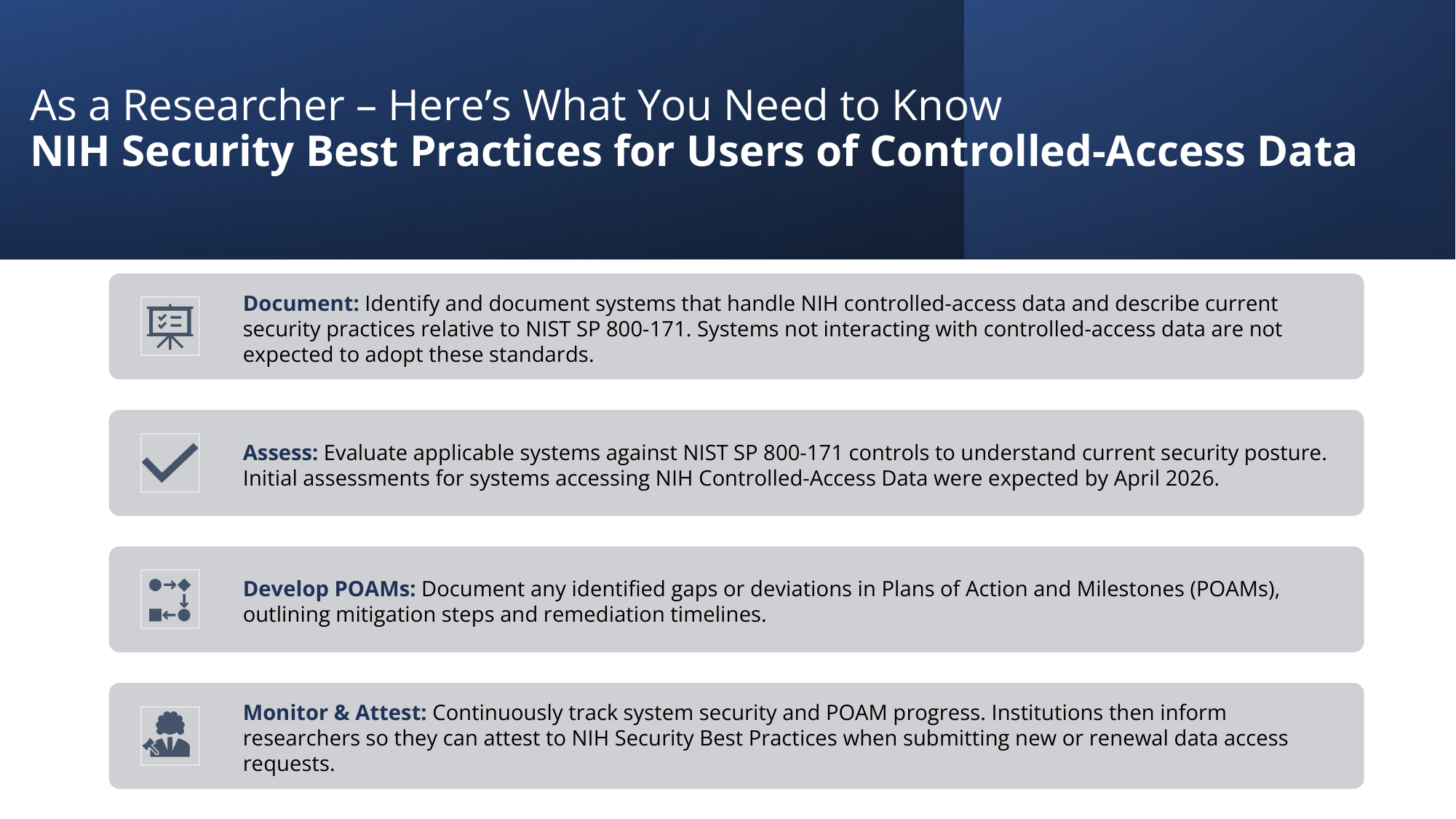

# As a Researcher – Here’s What You Need to Know  NIH Security Best Practices for Users of Controlled-Access Data
Document: Identify and document systems that handle NIH controlled-access data and describe current security practices relative to NIST SP 800-171. Systems not interacting with controlled-access data are not expected to adopt these standards.
Assess: Evaluate applicable systems against NIST SP 800-171 controls to understand current security posture. Initial assessments for systems accessing NIH Controlled-Access Data were expected by April 2026.
Develop POAMs: Document any identified gaps or deviations in Plans of Action and Milestones (POAMs), outlining mitigation steps and remediation timelines.
Monitor & Attest: Continuously track system security and POAM progress. Institutions then inform researchers so they can attest to NIH Security Best Practices when submitting new or renewal data access requests.